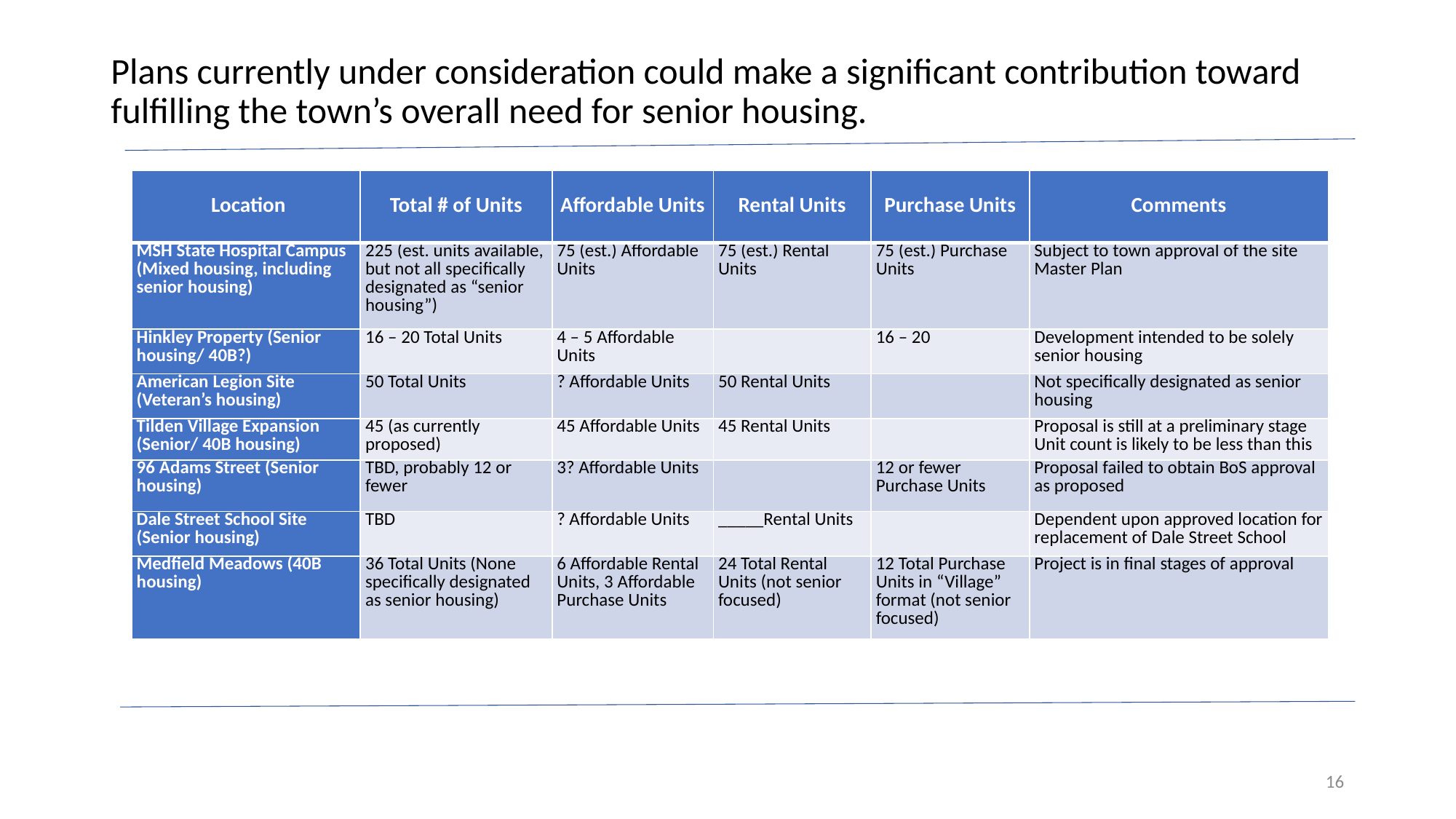

# Plans currently under consideration could make a significant contribution toward fulfilling the town’s overall need for senior housing.
| Location | Total # of Units | Affordable Units | Rental Units | Purchase Units | Comments |
| --- | --- | --- | --- | --- | --- |
| MSH State Hospital Campus (Mixed housing, including senior housing) | 225 (est. units available, but not all specifically designated as “senior housing”) | 75 (est.) Affordable Units | 75 (est.) Rental Units | 75 (est.) Purchase Units | Subject to town approval of the site Master Plan |
| Hinkley Property (Senior housing/ 40B?) | 16 – 20 Total Units | 4 – 5 Affordable Units |  | 16 – 20 | Development intended to be solely senior housing |
| American Legion Site (Veteran’s housing) | 50 Total Units | ? Affordable Units | 50 Rental Units |  | Not specifically designated as senior housing |
| Tilden Village Expansion (Senior/ 40B housing) | 45 (as currently proposed) | 45 Affordable Units | 45 Rental Units |  | Proposal is still at a preliminary stage Unit count is likely to be less than this |
| 96 Adams Street (Senior housing) | TBD, probably 12 or fewer | 3? Affordable Units |  | 12 or fewer Purchase Units | Proposal failed to obtain BoS approval as proposed |
| Dale Street School Site (Senior housing) | TBD | ? Affordable Units | \_\_\_\_\_Rental Units |  | Dependent upon approved location for replacement of Dale Street School |
| Medfield Meadows (40B housing) | 36 Total Units (None specifically designated as senior housing) | 6 Affordable Rental Units, 3 Affordable Purchase Units | 24 Total Rental Units (not senior focused) | 12 Total Purchase Units in “Village” format (not senior focused) | Project is in final stages of approval |
16